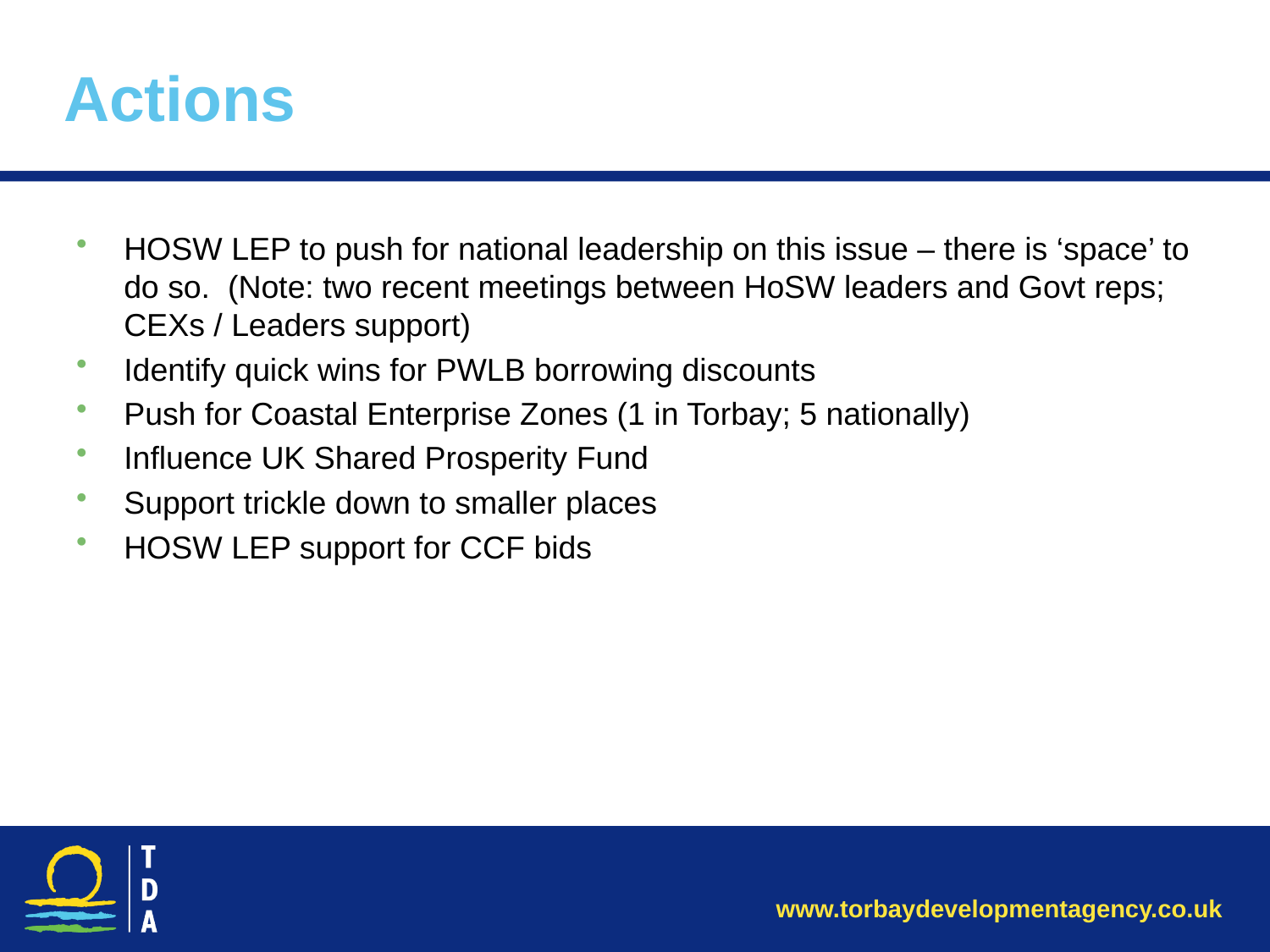

# Actions
HOSW LEP to push for national leadership on this issue – there is ‘space’ to do so.  (Note: two recent meetings between HoSW leaders and Govt reps; CEXs / Leaders support)
Identify quick wins for PWLB borrowing discounts
Push for Coastal Enterprise Zones (1 in Torbay; 5 nationally)
Influence UK Shared Prosperity Fund
Support trickle down to smaller places
HOSW LEP support for CCF bids